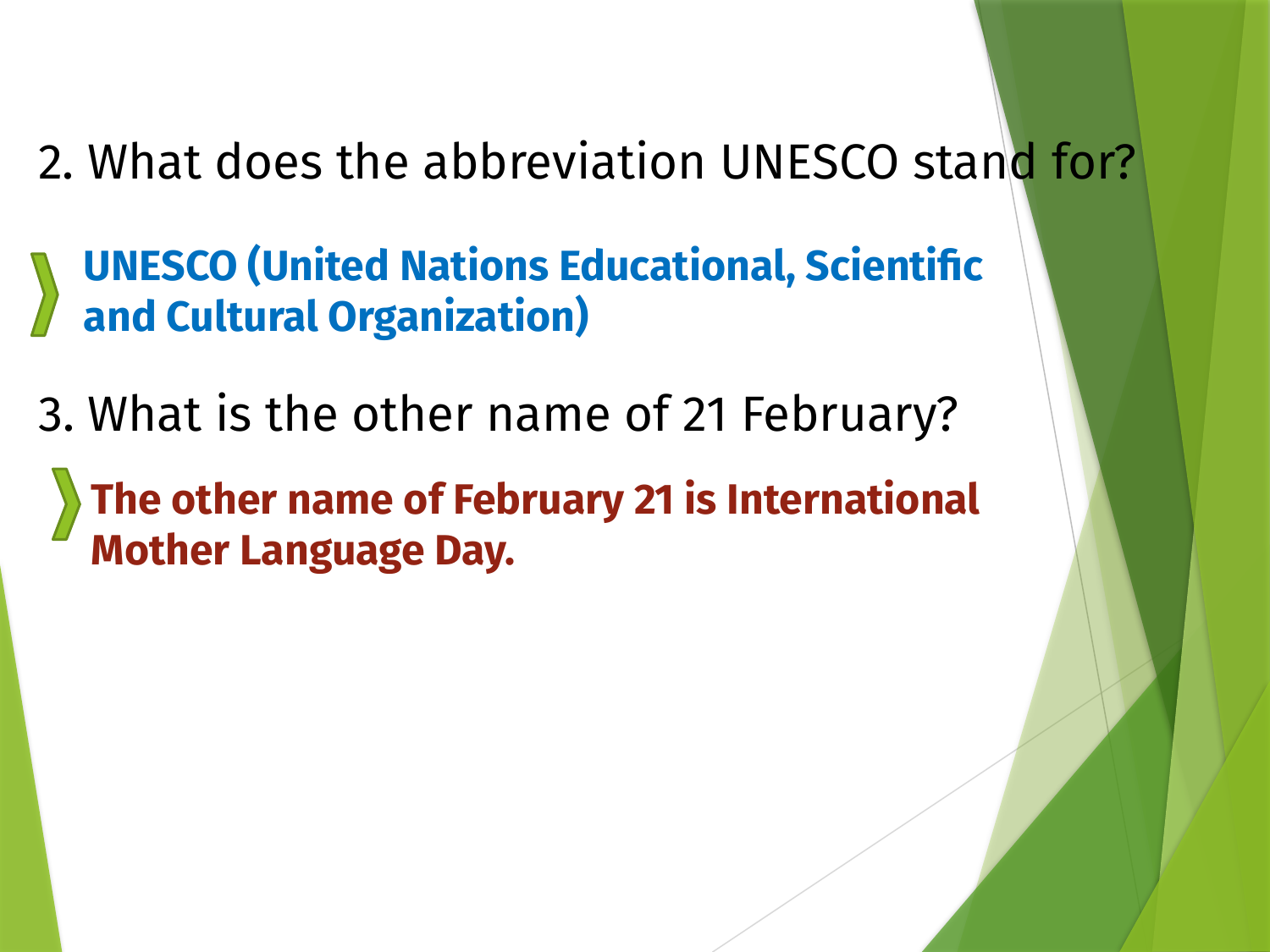

2. What does the abbreviation UNESCO stand for?
UNESCO (United Nations Educational, Scientific and Cultural Organization)

3. What is the other name of 21 February?
The other name of February 21 is International Mother Language Day.